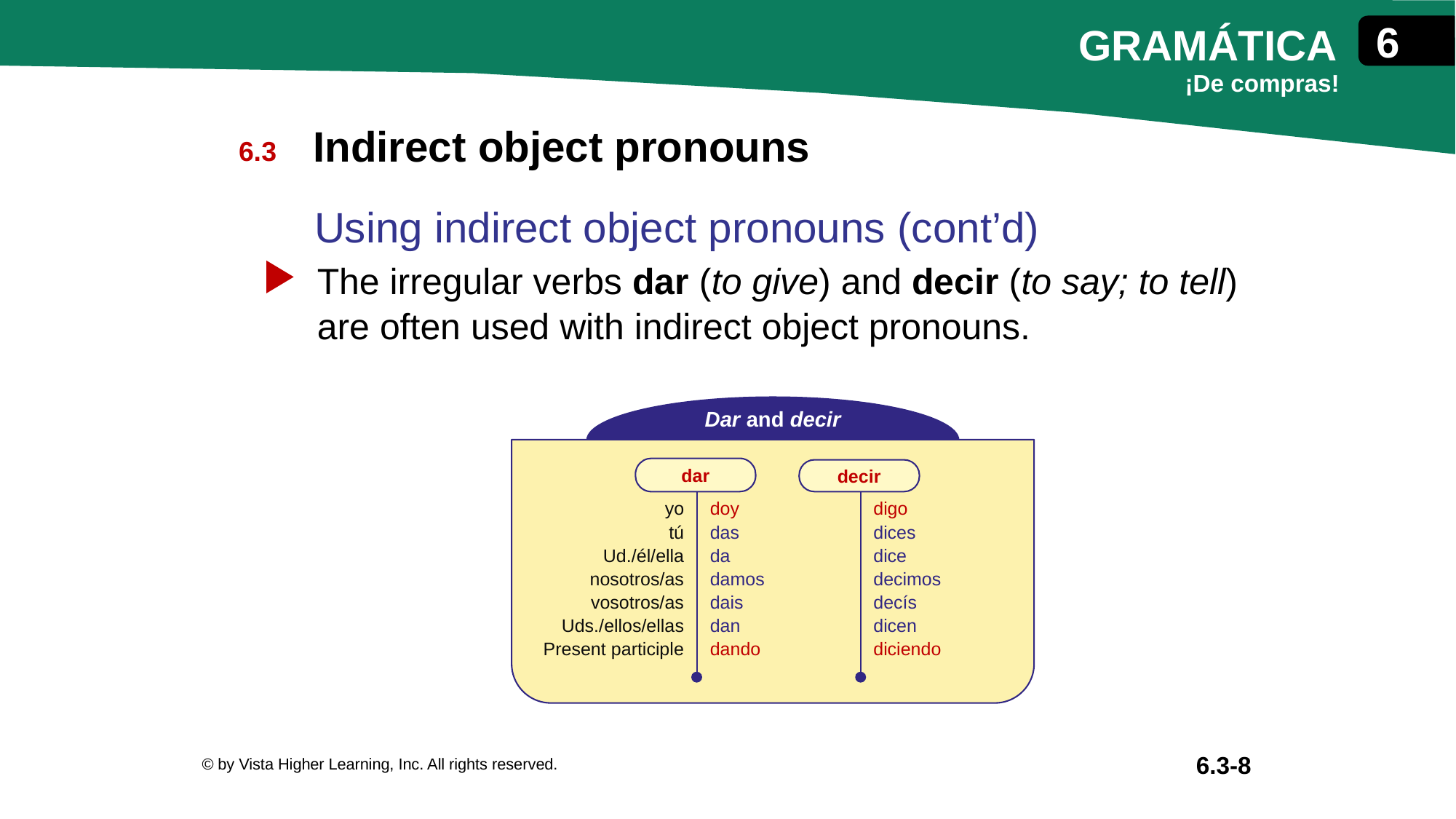

Indirect object pronouns
Using indirect object pronouns (cont’d)
The irregular verbs dar (to give) and decir (to say; to tell) are often used with indirect object pronouns.

Dar and decir

dar
decir
| yo tú Ud./él/ella nosotros/as vosotros/as Uds./ellos/ellas Present participle | doy das da damos dais dan dando | digo dices dice decimos decís dicen diciendo |
| --- | --- | --- |

© by Vista Higher Learning, Inc. All rights reserved.
6.3-8